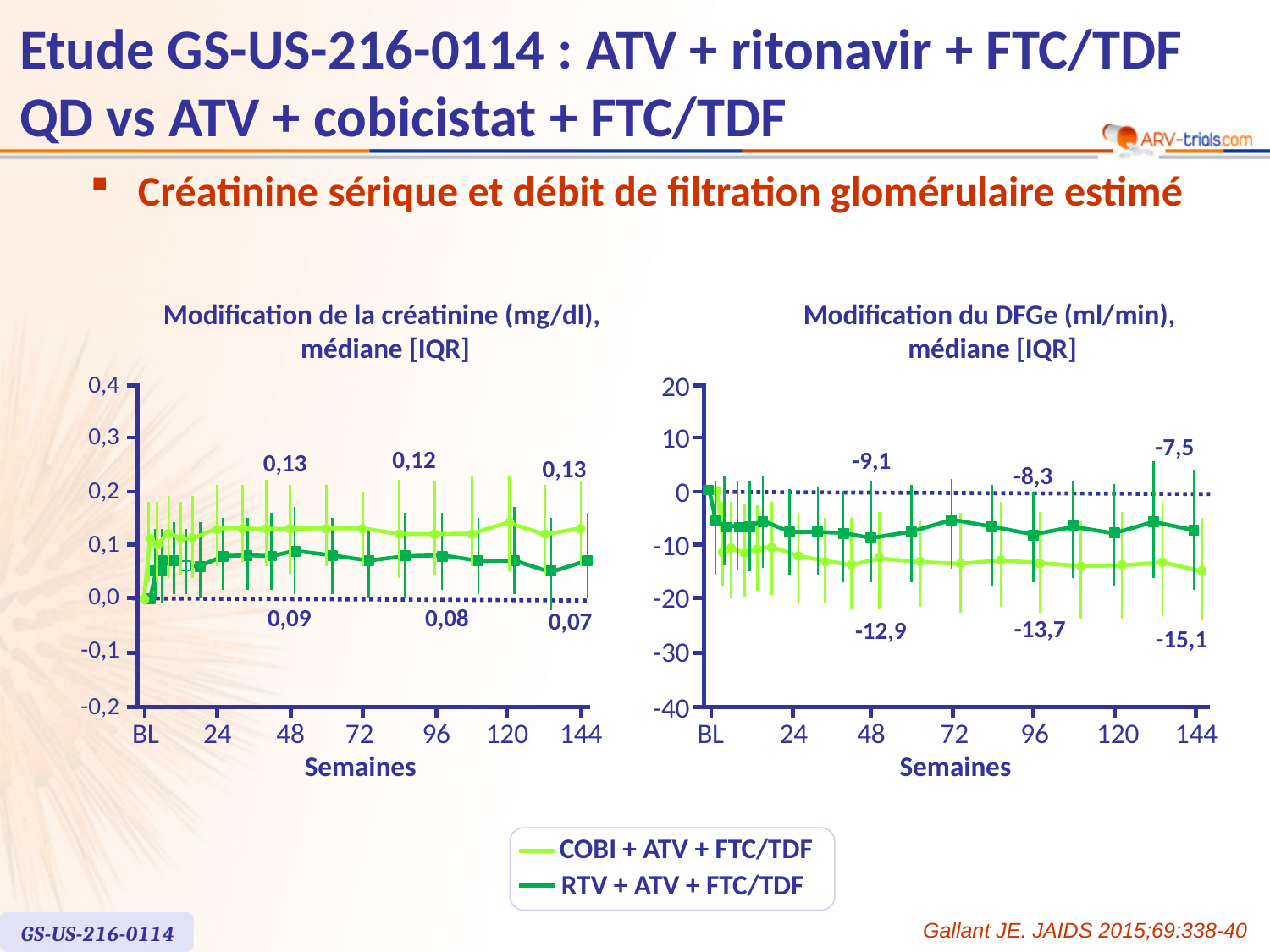

# Etude GS-US-216-0114 : ATV + ritonavir + FTC/TDF QD vs ATV + cobicistat + FTC/TDF
Créatinine sérique et débit de filtration glomérulaire estimé
Modification de la créatinine (mg/dl),
médiane [IQR]
Modification du DFGe (ml/min),
médiane [IQR]
0,4
0,3
0,2
0,1
0,0
-0,1
-0,2
0,12
0,13
0,13

0,09
0,08
0,07
BL
24
48
72
96
120
144
Semaines
20
10
0
-10
-20
-30
-40
-7,5
-9,1
-8,3

-13,7
-12,9
-15,1
BL
24
48
72
96
120
144
Semaines
COBI + ATV + FTC/TDF

RTV + ATV + FTC/TDF
Gallant JE. JAIDS 2015;69:338-40

GS-US-216-0114